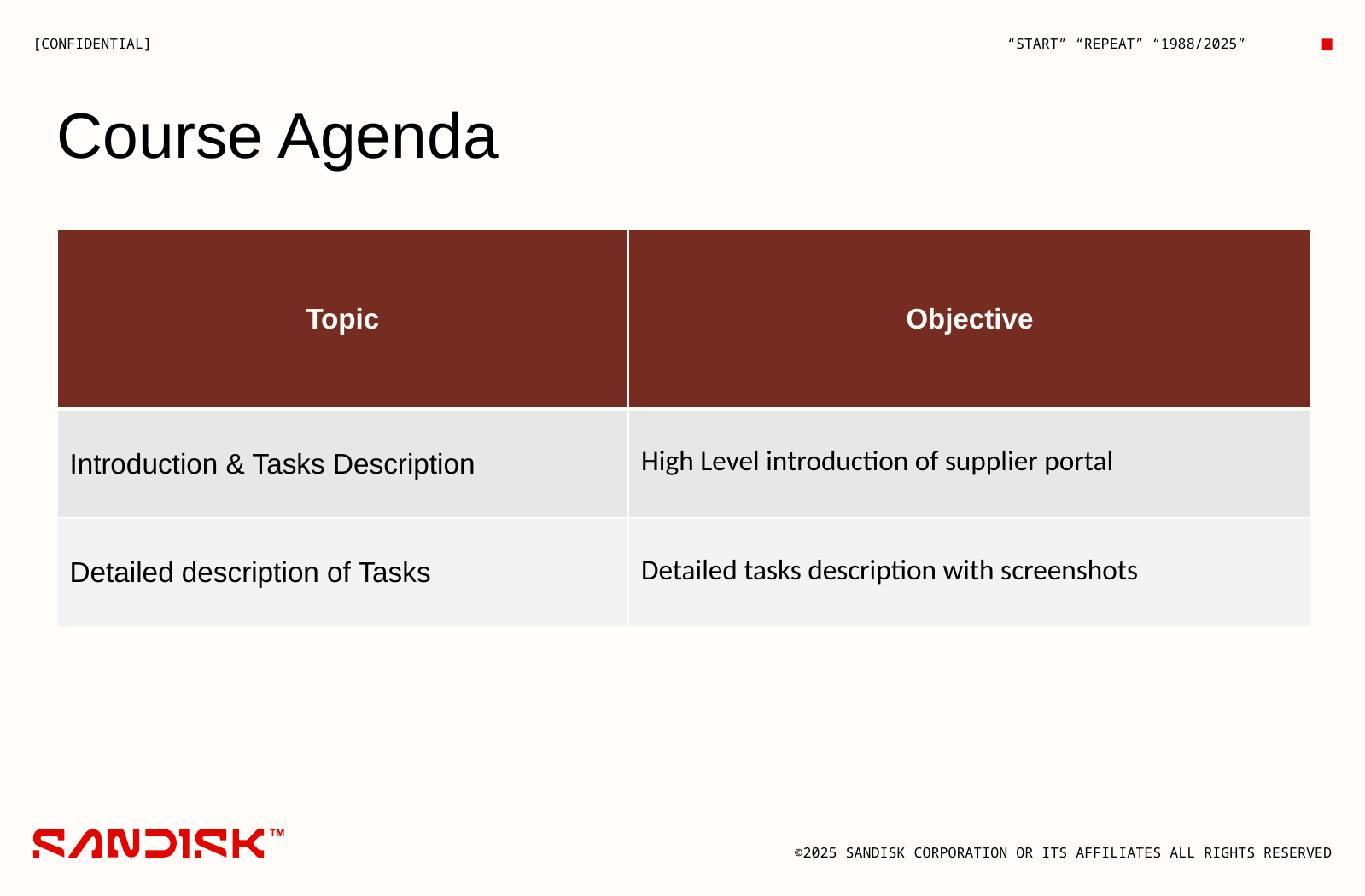

Course Agenda
| Topic | Objective |
| --- | --- |
| Introduction & Tasks Description | High Level introduction of supplier portal |
| Detailed description of Tasks | Detailed tasks description with screenshots |
IMAGE/ICON
IMAGE/ICON